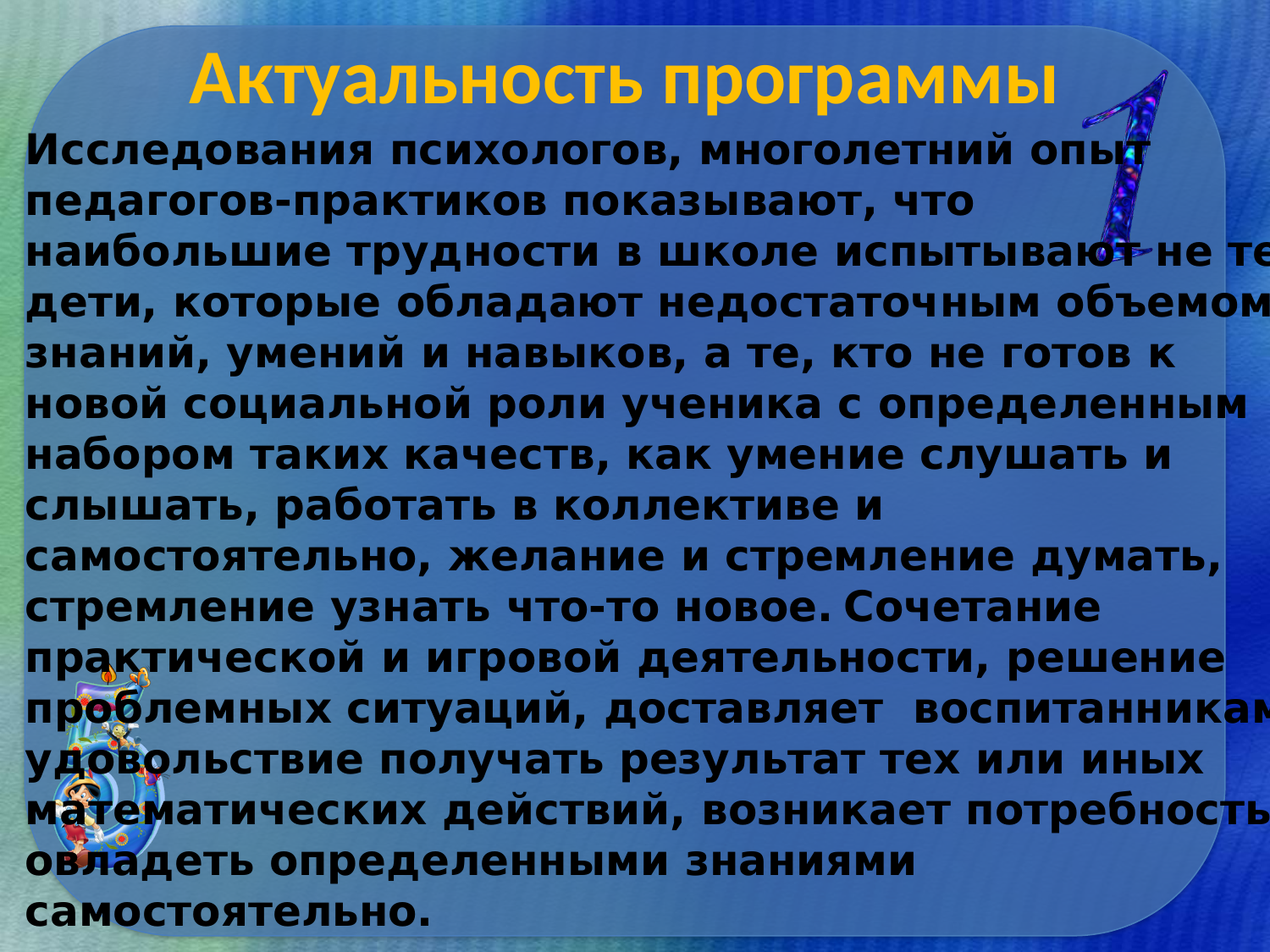

# Актуальность программы
Исследования психологов, многолетний опыт педагогов-практиков показывают, что наибольшие трудности в школе испытывают не те дети, которые обладают недостаточным объемом знаний, умений и навыков, а те, кто не готов к новой социальной роли ученика с определенным набором таких качеств, как умение слушать и слышать, работать в коллективе и самостоятельно, желание и стремление думать, стремление узнать что-то новое. Сочетание практической и игровой деятельности, решение проблемных ситуаций, доставляет  воспитанникам удовольствие получать результат тех или иных математических действий, возникает потребность овладеть определенными знаниями самостоятельно.